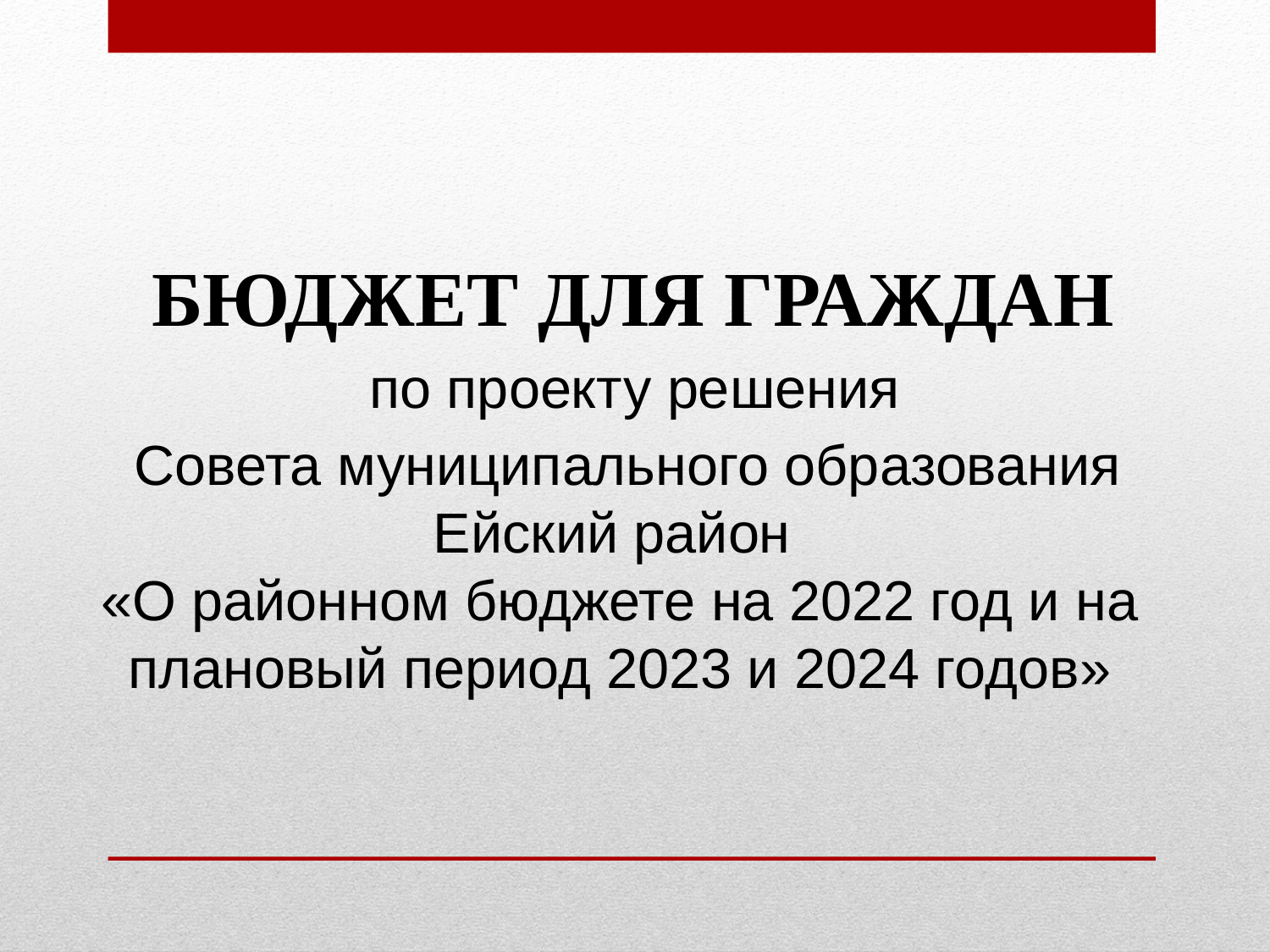

БЮДЖЕТ ДЛЯ ГРАЖДАН
 по проекту решения
 Совета муниципального образования Ейский район
«О районном бюджете на 2022 год и на плановый период 2023 и 2024 годов»